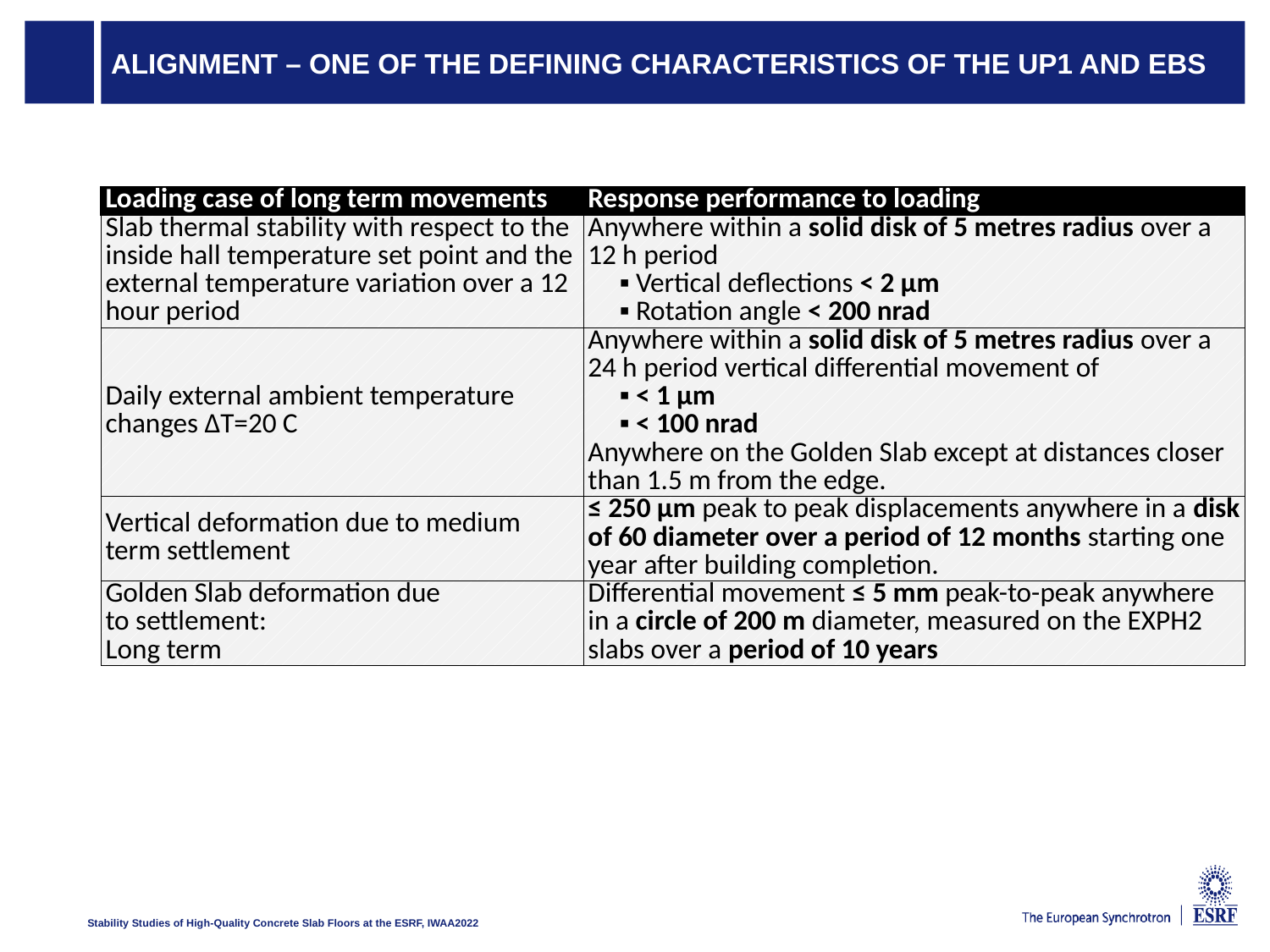

# Alignment – one of the defining characteristics of the UP1 and EBS
| Loading case of long term movements | Response performance to loading |
| --- | --- |
| Slab thermal stability with respect to the inside hall temperature set point and the external temperature variation over a 12 hour period | Anywhere within a solid disk of 5 metres radius over a 12 h period ▪ Vertical deflections < 2 µm ▪ Rotation angle < 200 nrad |
| Daily external ambient temperature changes ΔT=20 C | Anywhere within a solid disk of 5 metres radius over a 24 h period vertical differential movement of ▪ < 1 µm ▪ < 100 nrad Anywhere on the Golden Slab except at distances closer than 1.5 m from the edge. |
| Vertical deformation due to medium term settlement | ≤ 250 µm peak to peak displacements anywhere in a disk of 60 diameter over a period of 12 months starting one year after building completion. |
| Golden Slab deformation due to settlement: Long term | Differential movement ≤ 5 mm peak-to-peak anywhere in a circle of 200 m diameter, measured on the EXPH2 slabs over a period of 10 years |
Stability Studies of High-Quality Concrete Slab Floors at the ESRF, IWAA2022